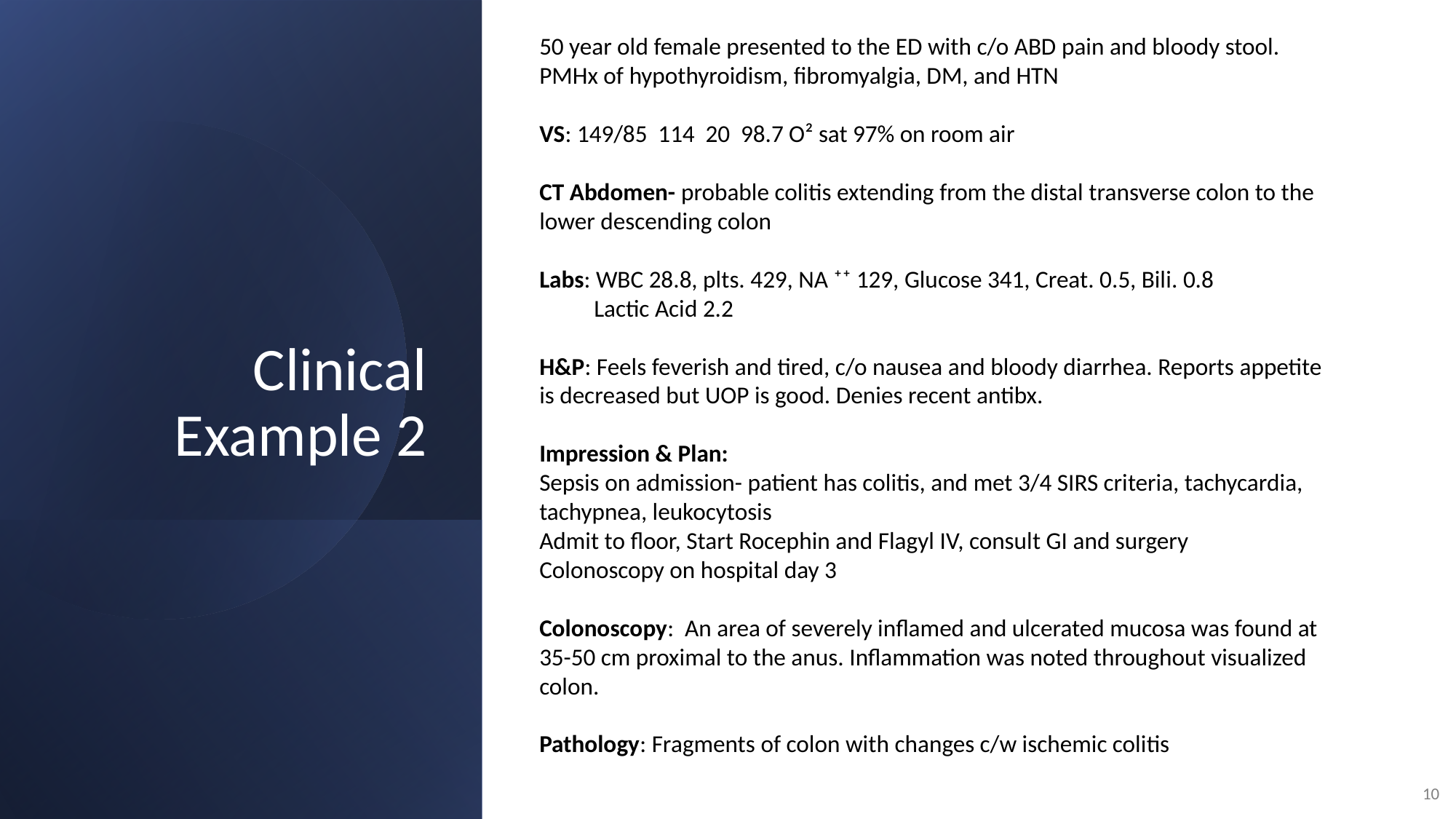

50 year old female presented to the ED with c/o ABD pain and bloody stool. PMHx of hypothyroidism, fibromyalgia, DM, and HTN

VS: 149/85  114  20  98.7 O² sat 97% on room air

CT Abdomen- probable colitis extending from the distal transverse colon to the lower descending colon

Labs: WBC 28.8, plts. 429, NA ⁺⁺ 129, Glucose 341, Creat. 0.5, Bili. 0.8
          Lactic Acid 2.2

H&P: Feels feverish and tired, c/o nausea and bloody diarrhea. Reports appetite is decreased but UOP is good. Denies recent antibx.

Impression & Plan:
Sepsis on admission- patient has colitis, and met 3/4 SIRS criteria, tachycardia, tachypnea, leukocytosis
Admit to floor, Start Rocephin and Flagyl IV, consult GI and surgery
Colonoscopy on hospital day 3

Colonoscopy:  An area of severely inflamed and ulcerated mucosa was found at 35-50 cm proximal to the anus. Inflammation was noted throughout visualized colon.

Pathology: Fragments of colon with changes c/w ischemic colitis

# Clinical Example 2

10